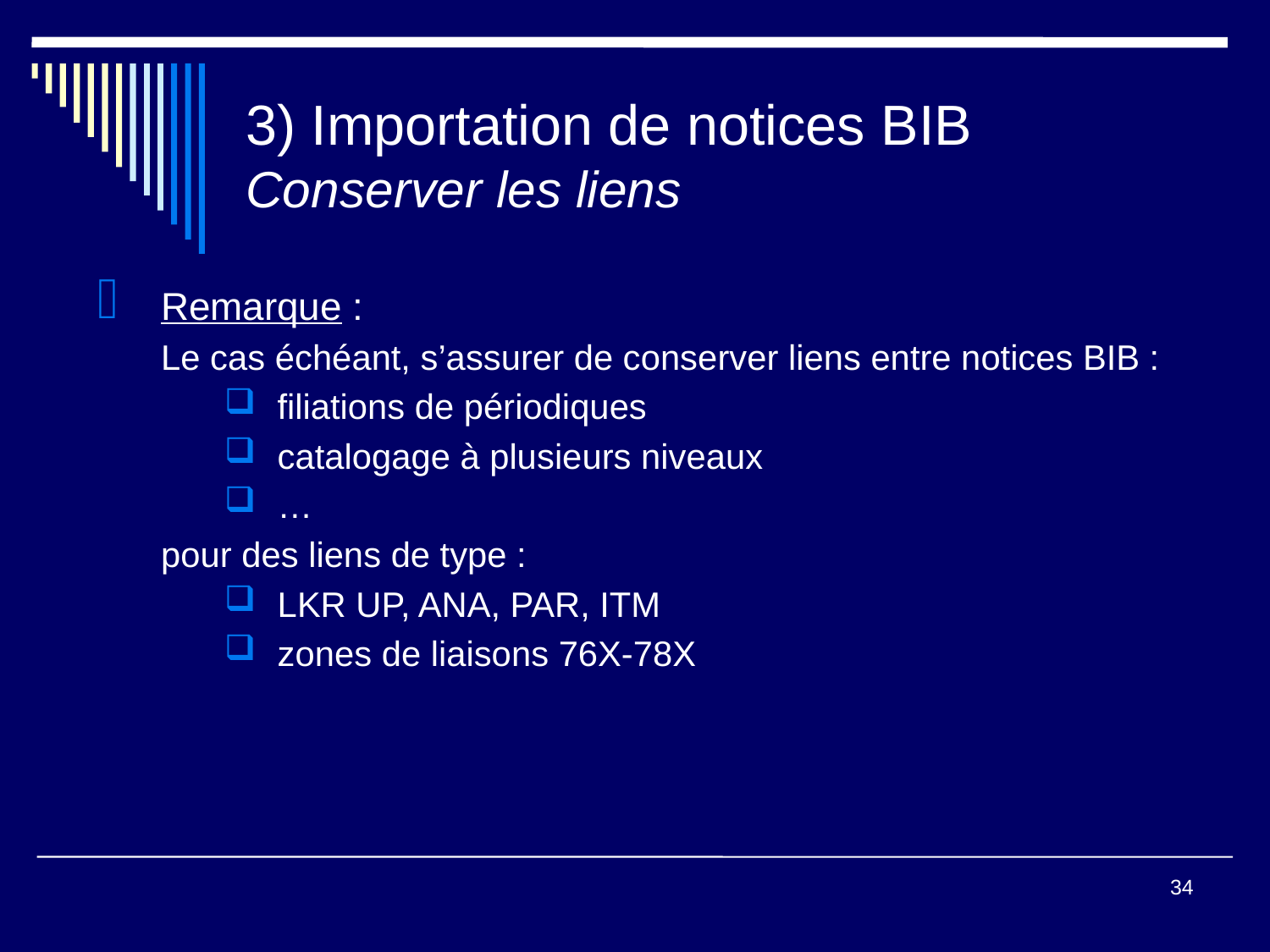

# 3) Importation de notices BIB Conserver les liens
Remarque :
	Le cas échéant, s’assurer de conserver liens entre notices BIB :
filiations de périodiques
catalogage à plusieurs niveaux
…
pour des liens de type :
LKR UP, ANA, PAR, ITM
zones de liaisons 76X-78X

34